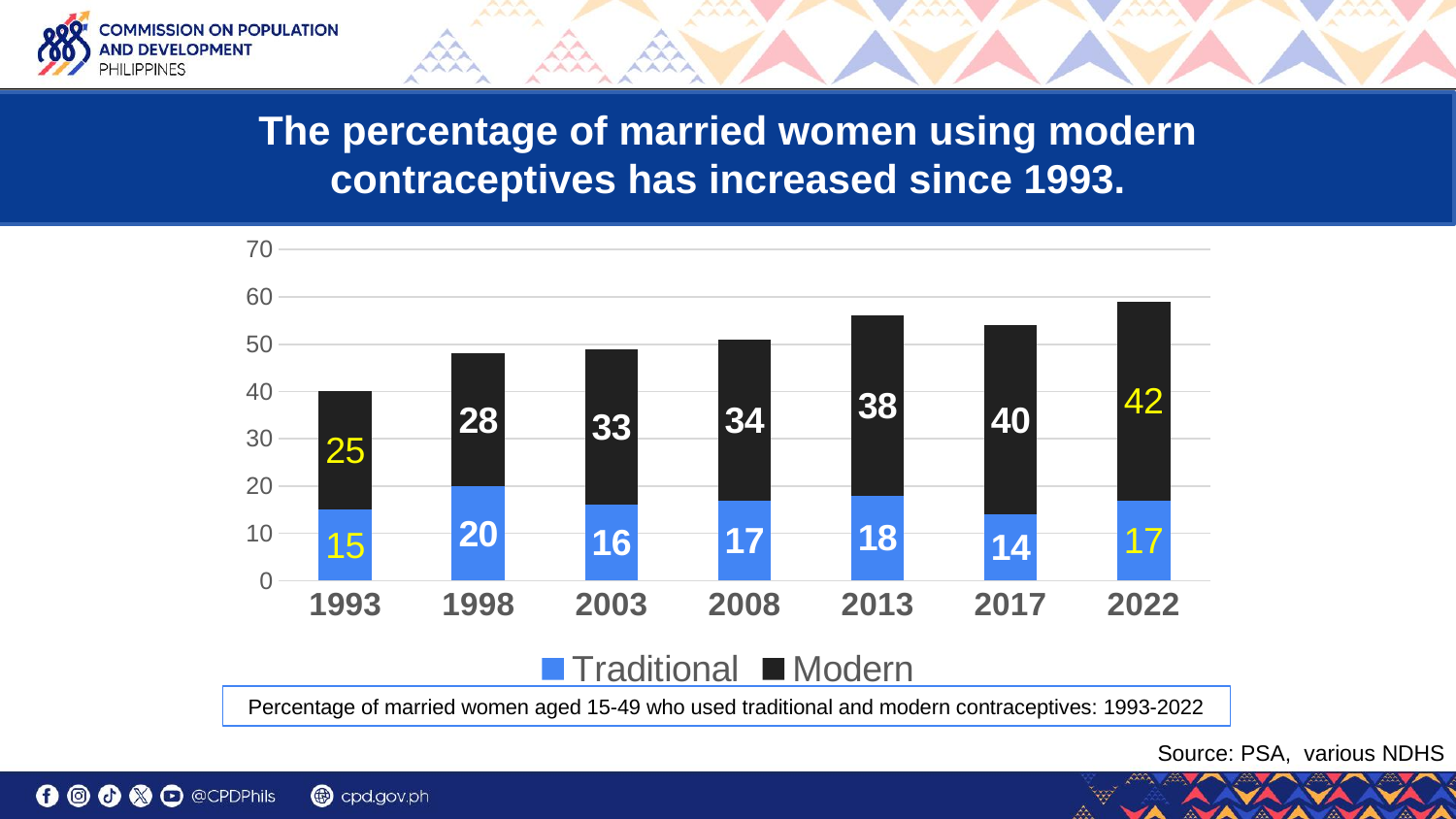

The percentage of married women using modern contraceptives has increased since 1993.

### Chart

| Category | Traditional | Modern |
|---|---|---|
| 1993 | 15.0 | 25.0 |
| 1998 | 20.0 | 28.0 |
| 2003 | 16.0 | 33.0 |
| 2008 | 17.0 | 34.0 |
| 2013 | 18.0 | 38.0 |
| 2017 | 14.0 | 40.0 |
| 2022 | 17.0 | 42.0 |
Percentage of married women aged 15-49 who used traditional and modern contraceptives: 1993-2022
Source: PSA,  various NDHS